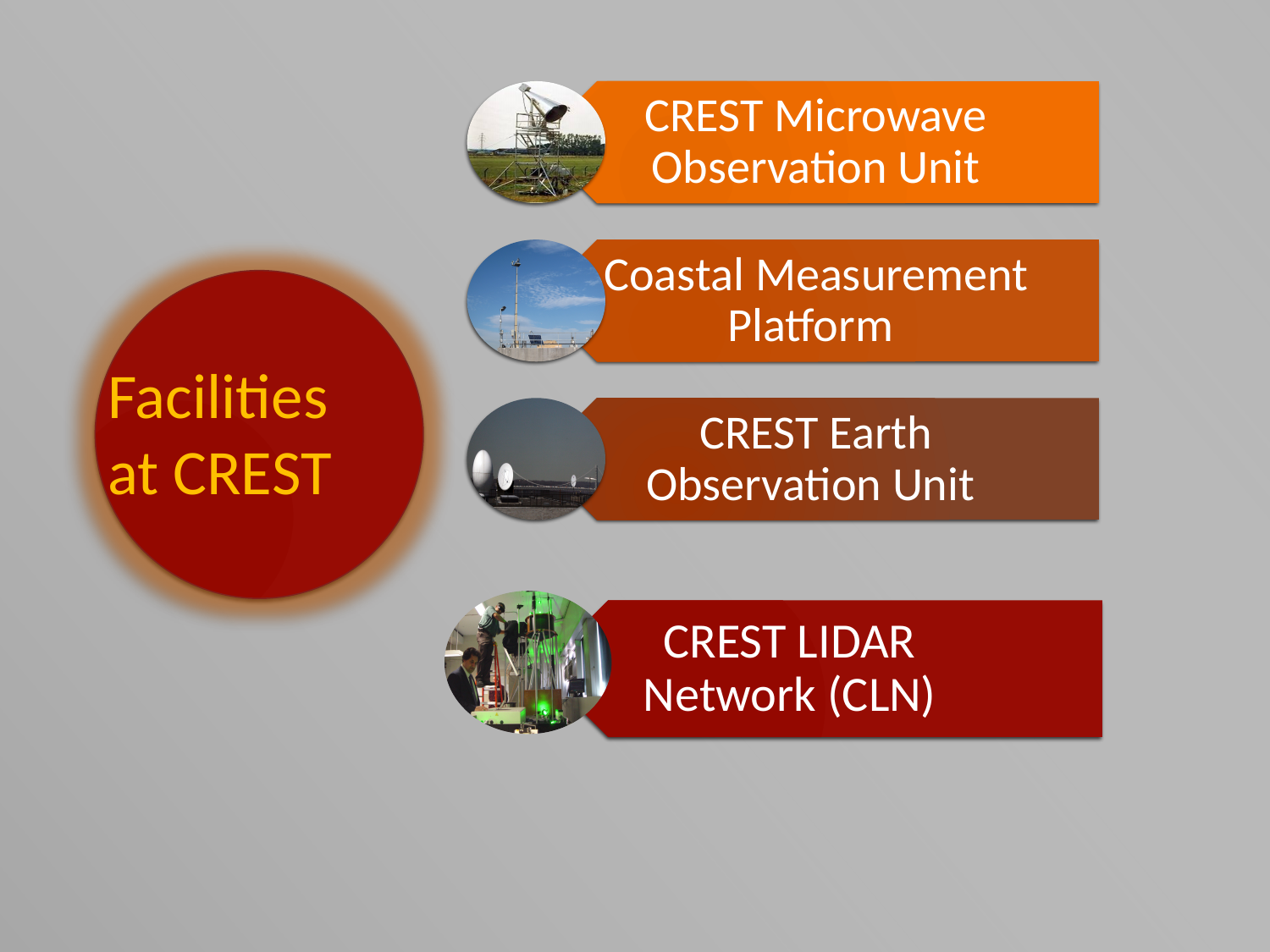

CREST Microwave Observation Unit
Coastal Measurement Platform
CREST Earth Observation Unit
CREST LIDAR Network (CLN)

Facilities at CREST